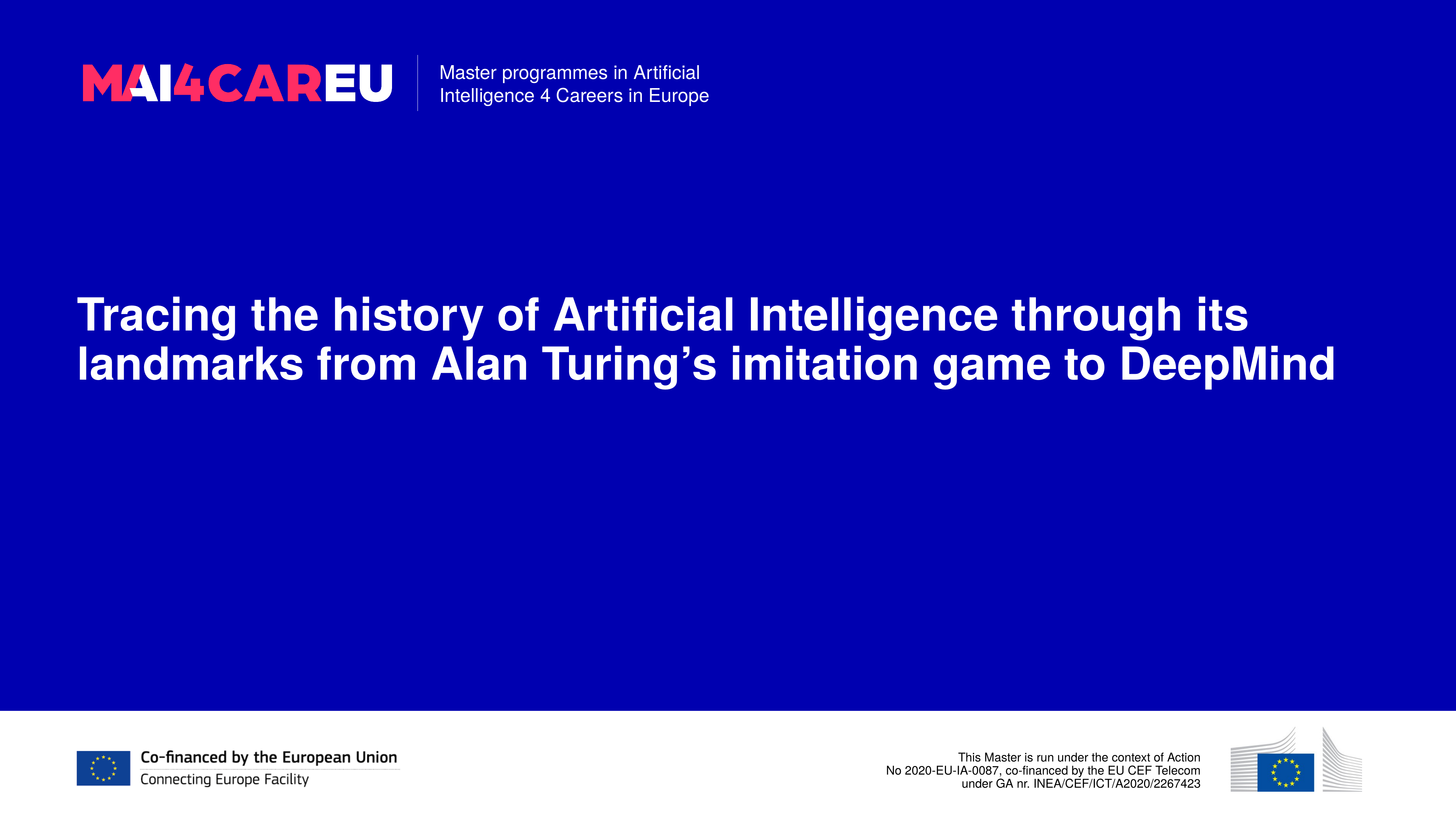

Tracing the history of Artificial Intelligence through its landmarks from Alan Turing’s imitation game to DeepMind